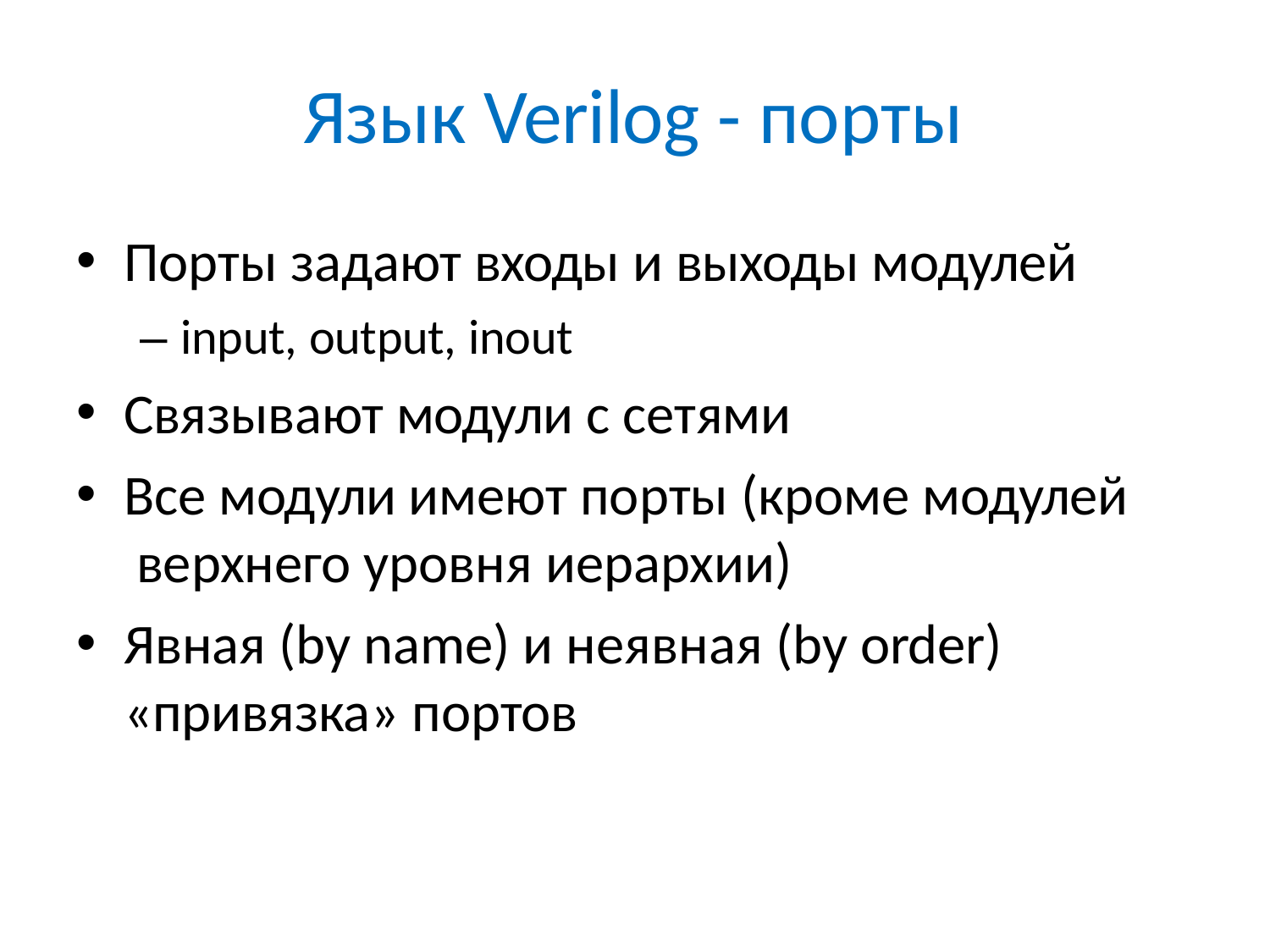

# Язык Verilog - порты
Порты задают входы и выходы модулей
– input, output, inout
Связывают модули с сетями
Все модули имеют порты (кроме модулей  верхнего уровня иерархии)
Явная (by name) и неявная (by order)
«привязка» портов